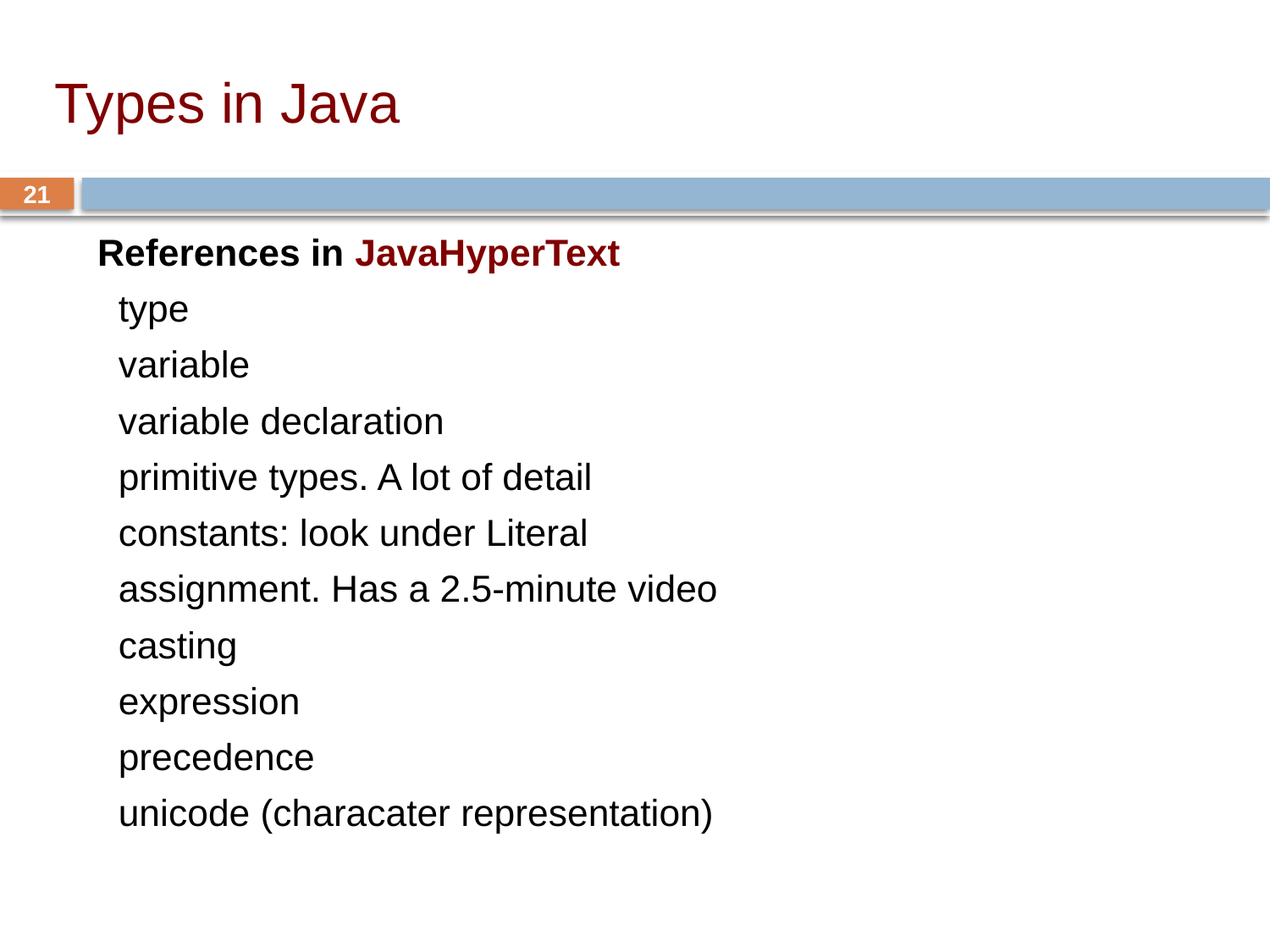

# Types in Java
21
References in JavaHyperText
  type
  variable
  variable declaration
  primitive types. A lot of detail
  constants: look under Literal
  assignment. Has a 2.5-minute video
  casting
  expression
  precedence
  unicode (characater representation)